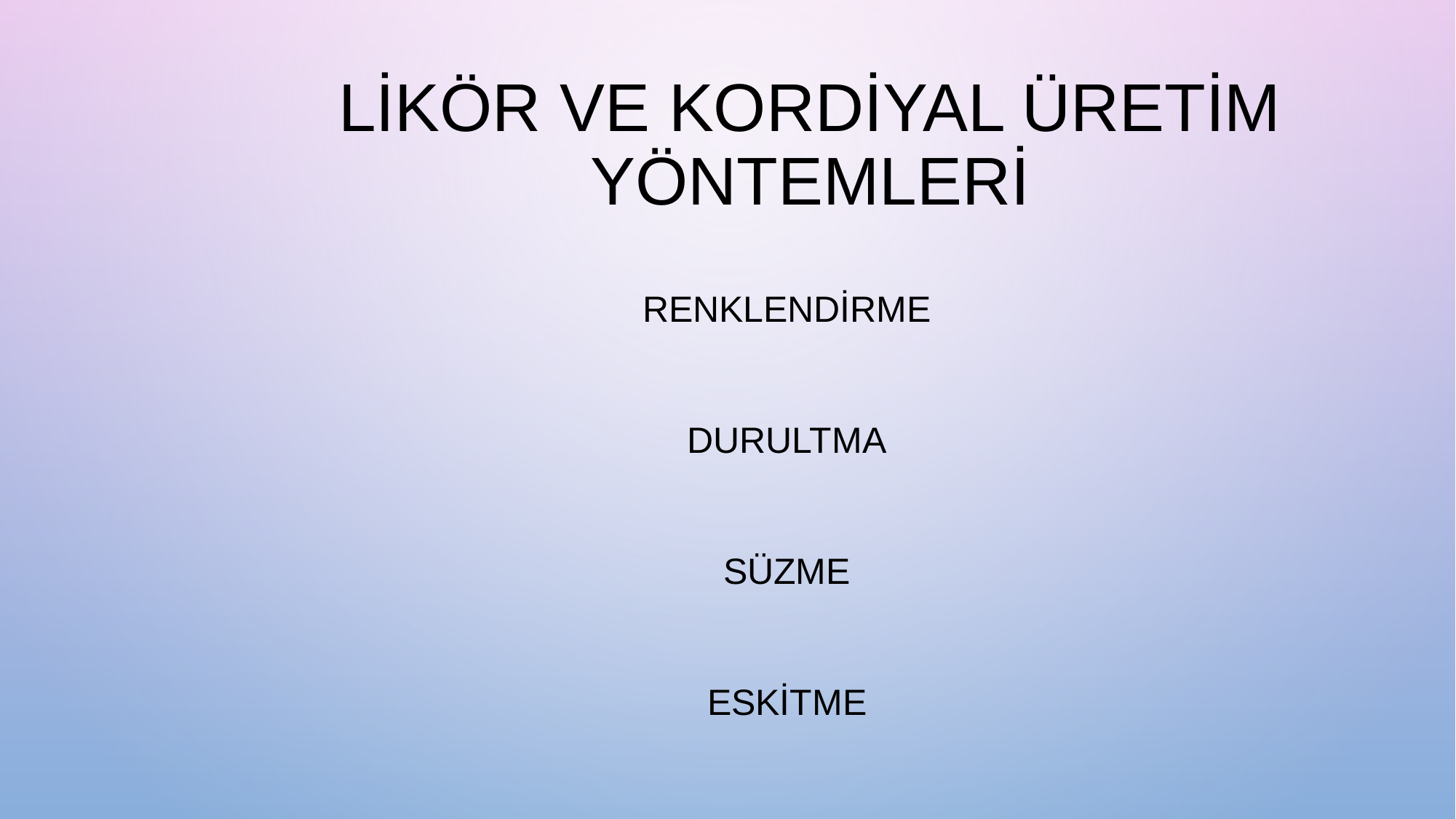

# Likör ve kordiyal üretim yöntemleri
RENKLENDİRME

DURULTMA

SÜZME

ESKİTME